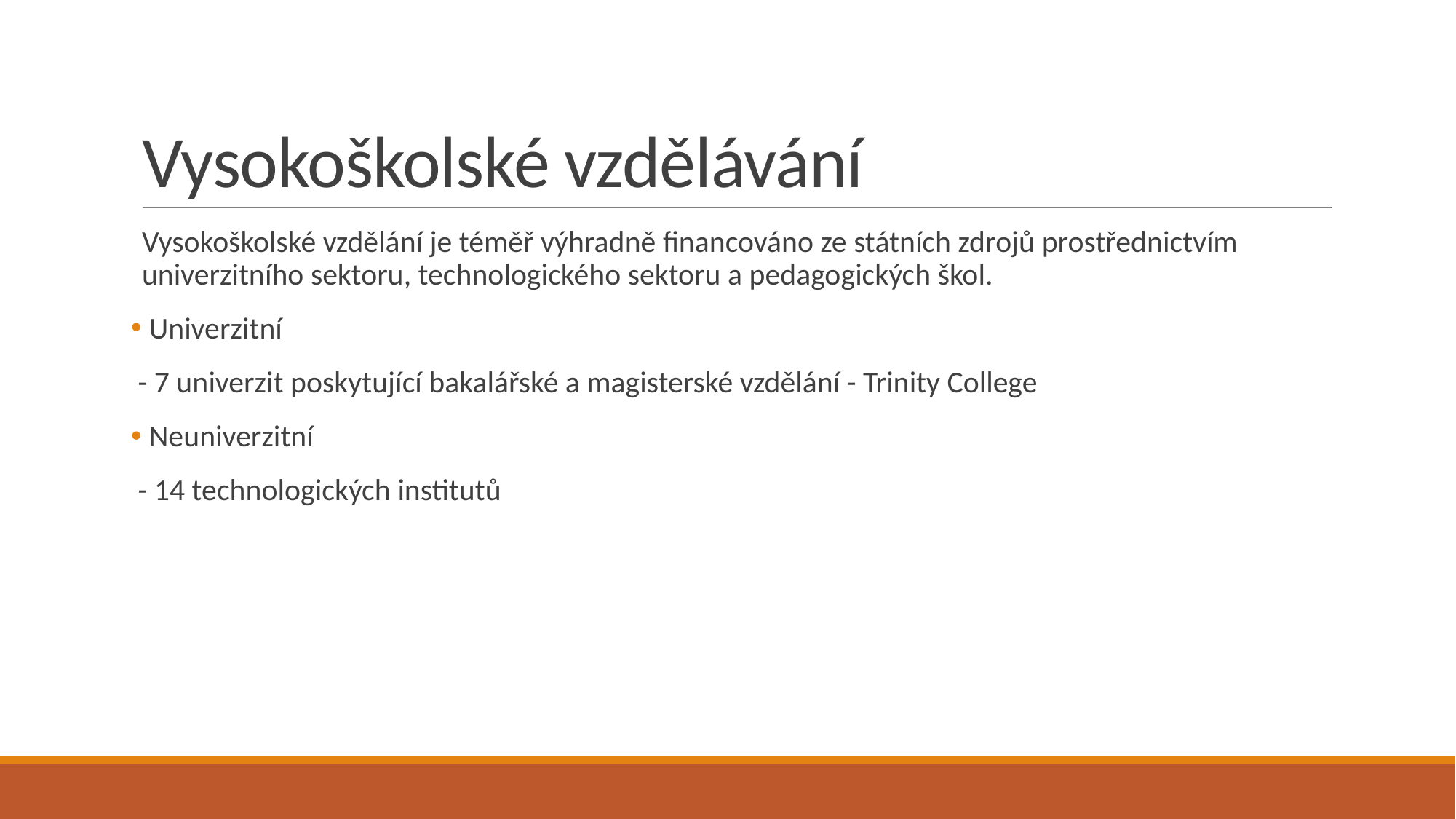

# Vysokoškolské vzdělávání
Vysokoškolské vzdělání je téměř výhradně financováno ze státních zdrojů prostřednictvím univerzitního sektoru, technologického sektoru a pedagogických škol.
 Univerzitní
 - 7 univerzit poskytující bakalářské a magisterské vzdělání - Trinity College
 Neuniverzitní
 - 14 technologických institutů